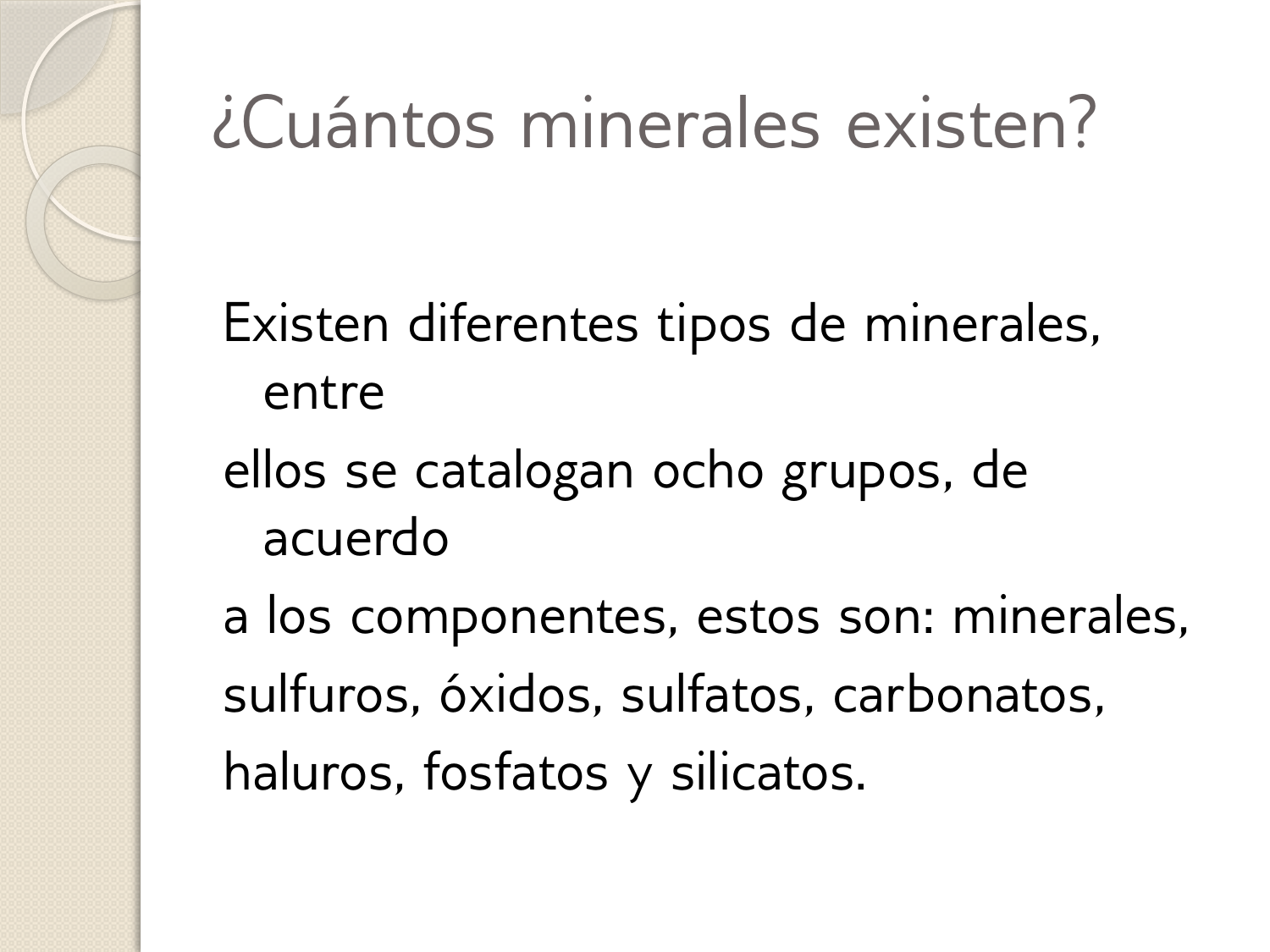

# ¿Cuántos minerales existen?

Existen diferentes tipos de minerales, entre
ellos se catalogan ocho grupos, de acuerdo
a los componentes, estos son: minerales,
sulfuros, óxidos, sulfatos, carbonatos,
haluros, fosfatos y silicatos.